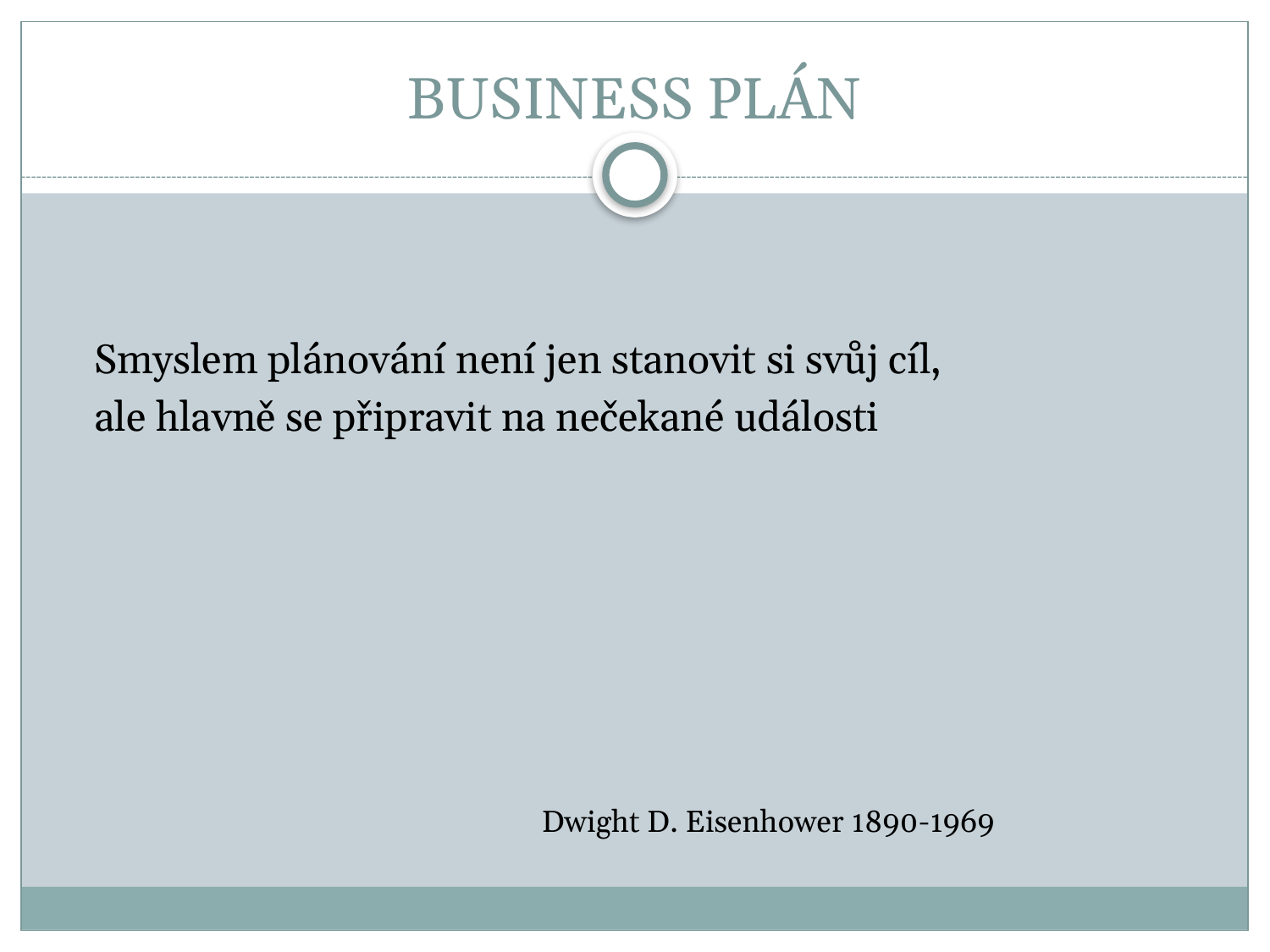

# BUSINESS PLÁN

    Smyslem plánování není jen stanovit si svůj cíl,
    ale hlavně se připravit na nečekané události

                                                 Dwight D. Eisenhower 1890-1969